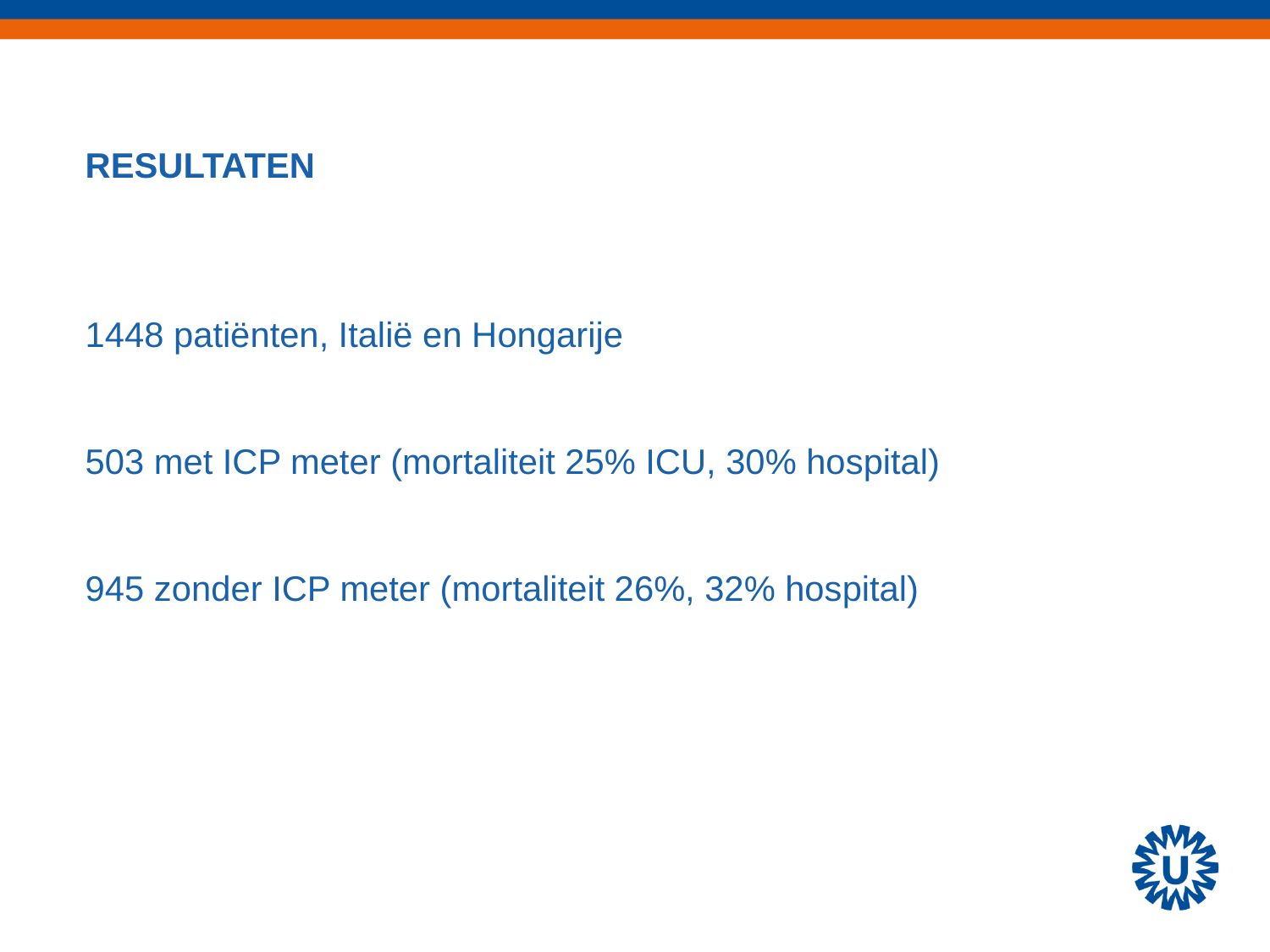

RESULTATEN

1448 patiënten, Italië en Hongarije

503 met ICP meter (mortaliteit 25% ICU, 30% hospital)

945 zonder ICP meter (mortaliteit 26%, 32% hospital)